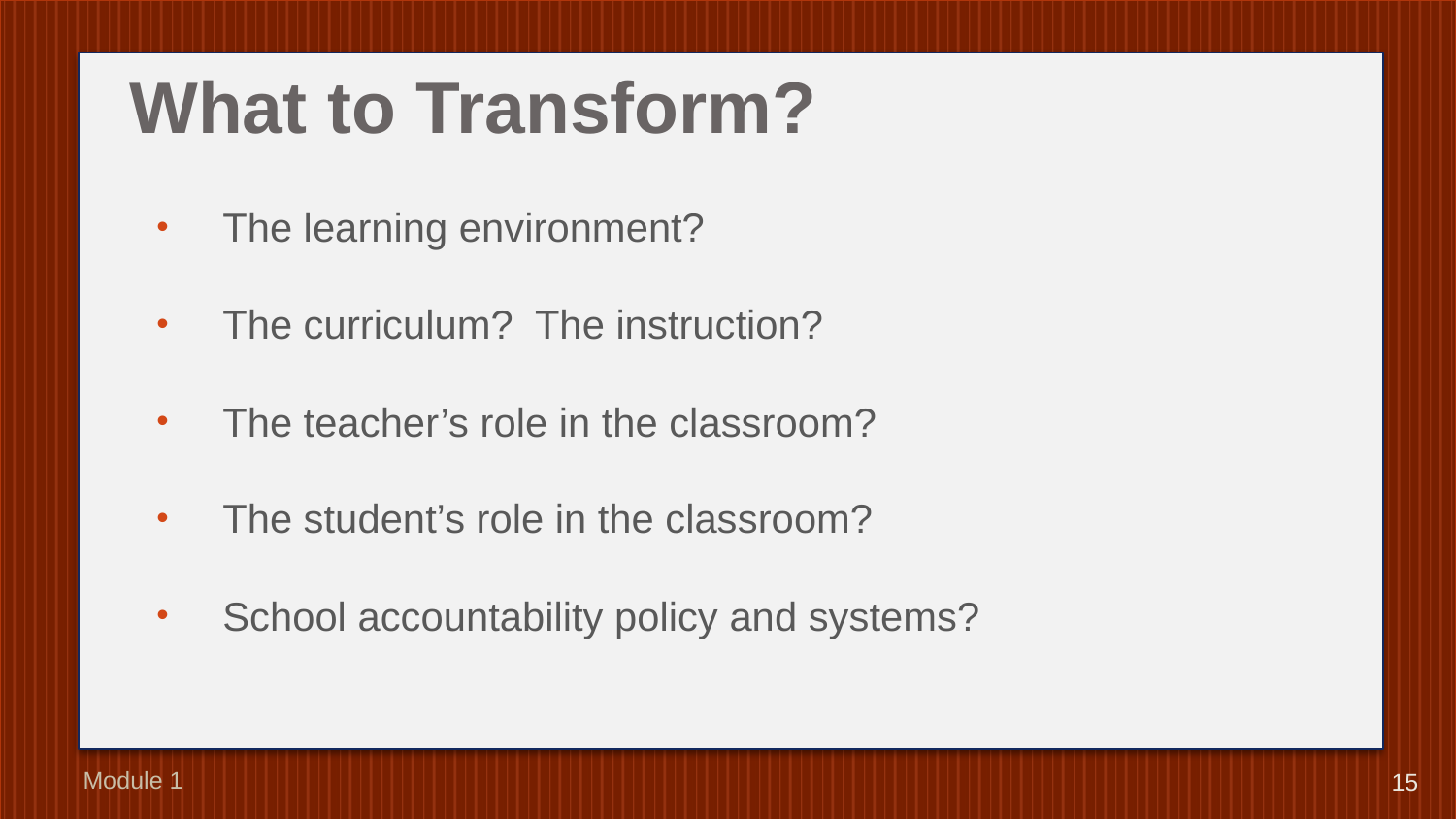

# What to Transform?
  The learning environment?

  The curriculum?  The instruction?

  The teacher’s role in the classroom?

  The student’s role in the classroom?

  School accountability policy and systems?

Module 1

15